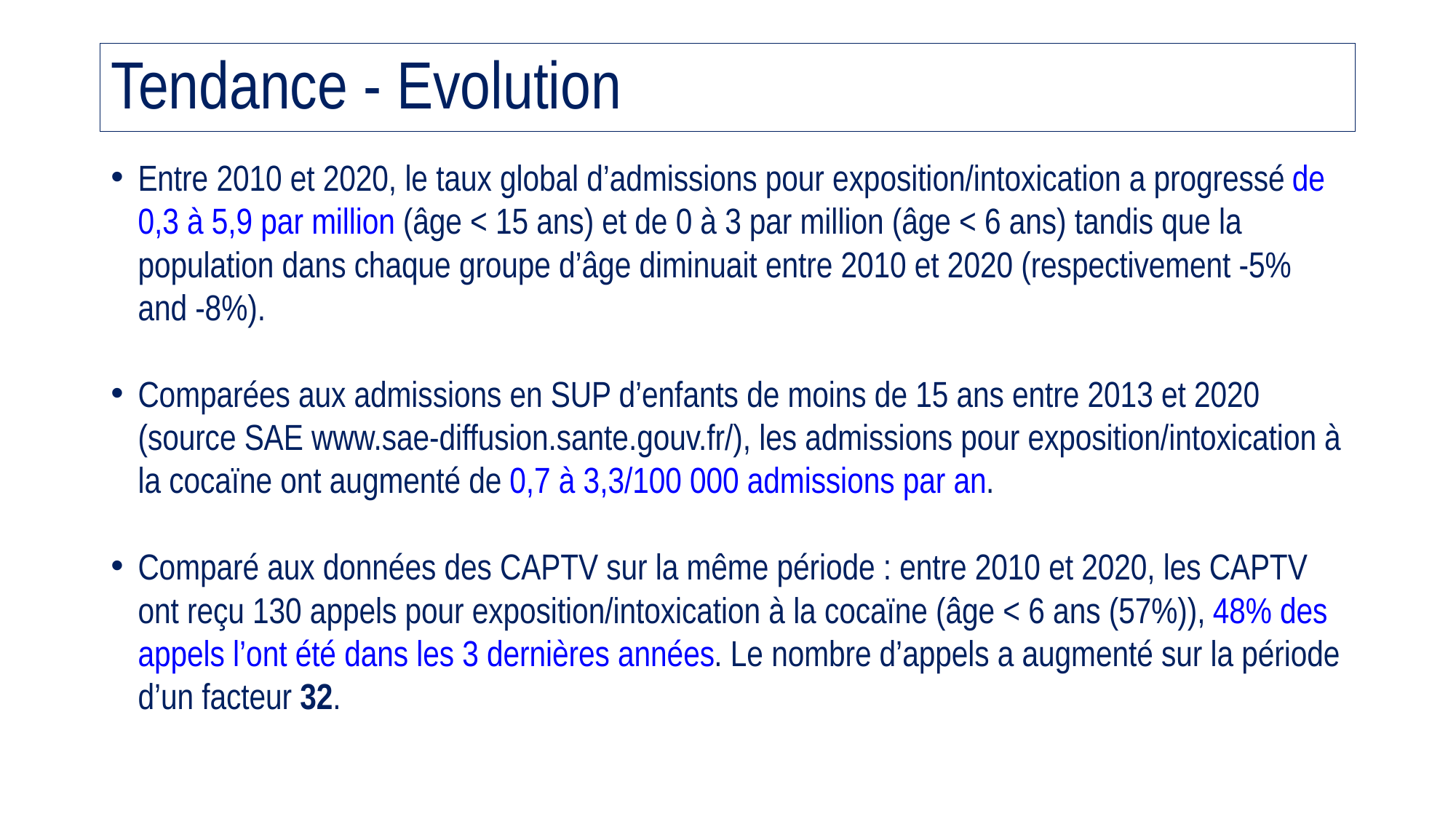

# Tendance - Evolution
Entre 2010 et 2020, le taux global d’admissions pour exposition/intoxication a progressé de 0,3 à 5,9 par million (âge < 15 ans) et de 0 à 3 par million (âge < 6 ans) tandis que la population dans chaque groupe d’âge diminuait entre 2010 et 2020 (respectivement -5% and -8%).

Comparées aux admissions en SUP d’enfants de moins de 15 ans entre 2013 et 2020 (source SAE www.sae-diffusion.sante.gouv.fr/), les admissions pour exposition/intoxication à la cocaïne ont augmenté de 0,7 à 3,3/100 000 admissions par an.

Comparé aux données des CAPTV sur la même période : entre 2010 et 2020, les CAPTV ont reçu 130 appels pour exposition/intoxication à la cocaïne (âge < 6 ans (57%)), 48% des appels l’ont été dans les 3 dernières années. Le nombre d’appels a augmenté sur la période d’un facteur 32.